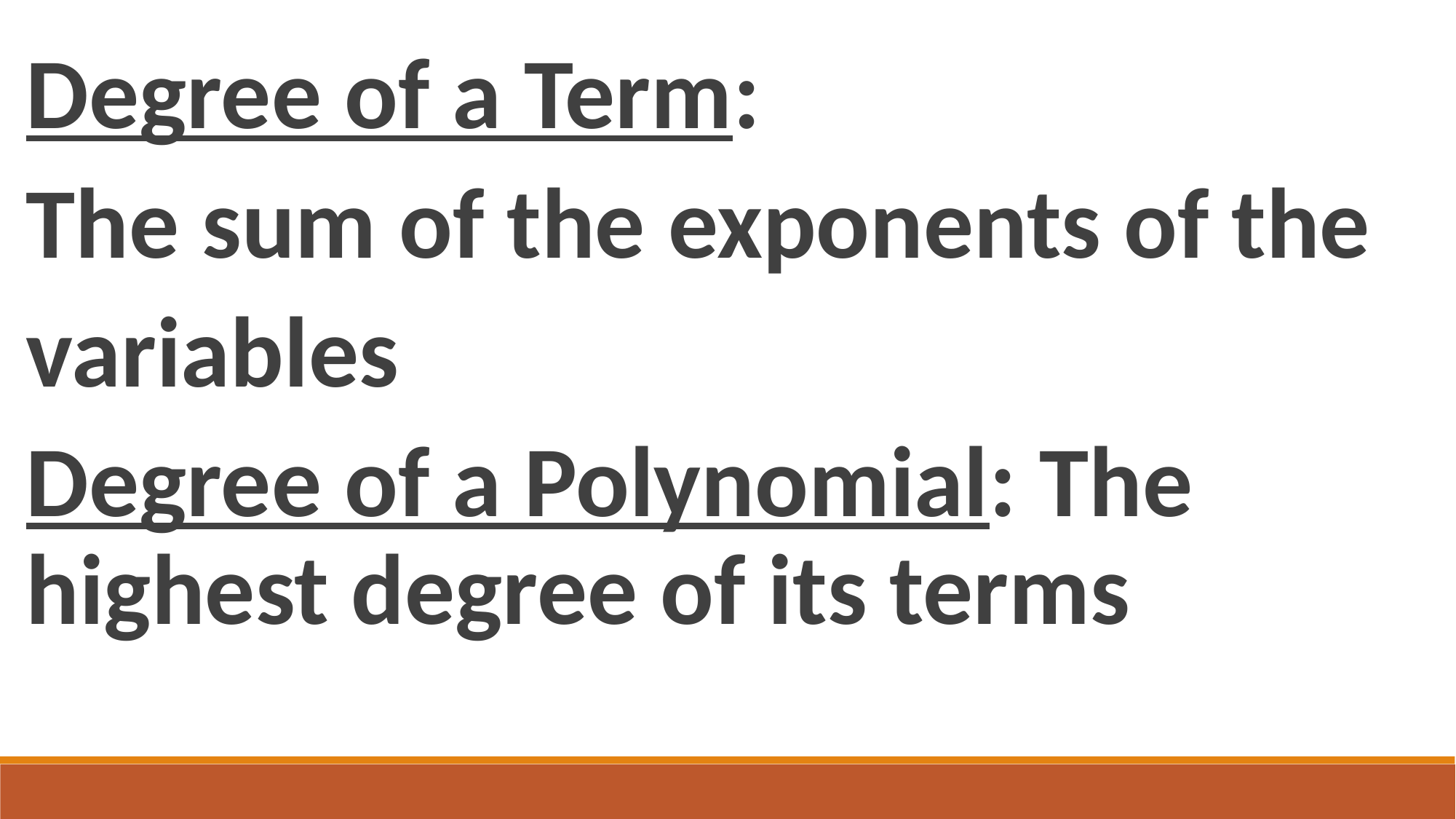

Degree of a Term:
The sum of the exponents of the
variables
Degree of a Polynomial: The highest degree of its terms